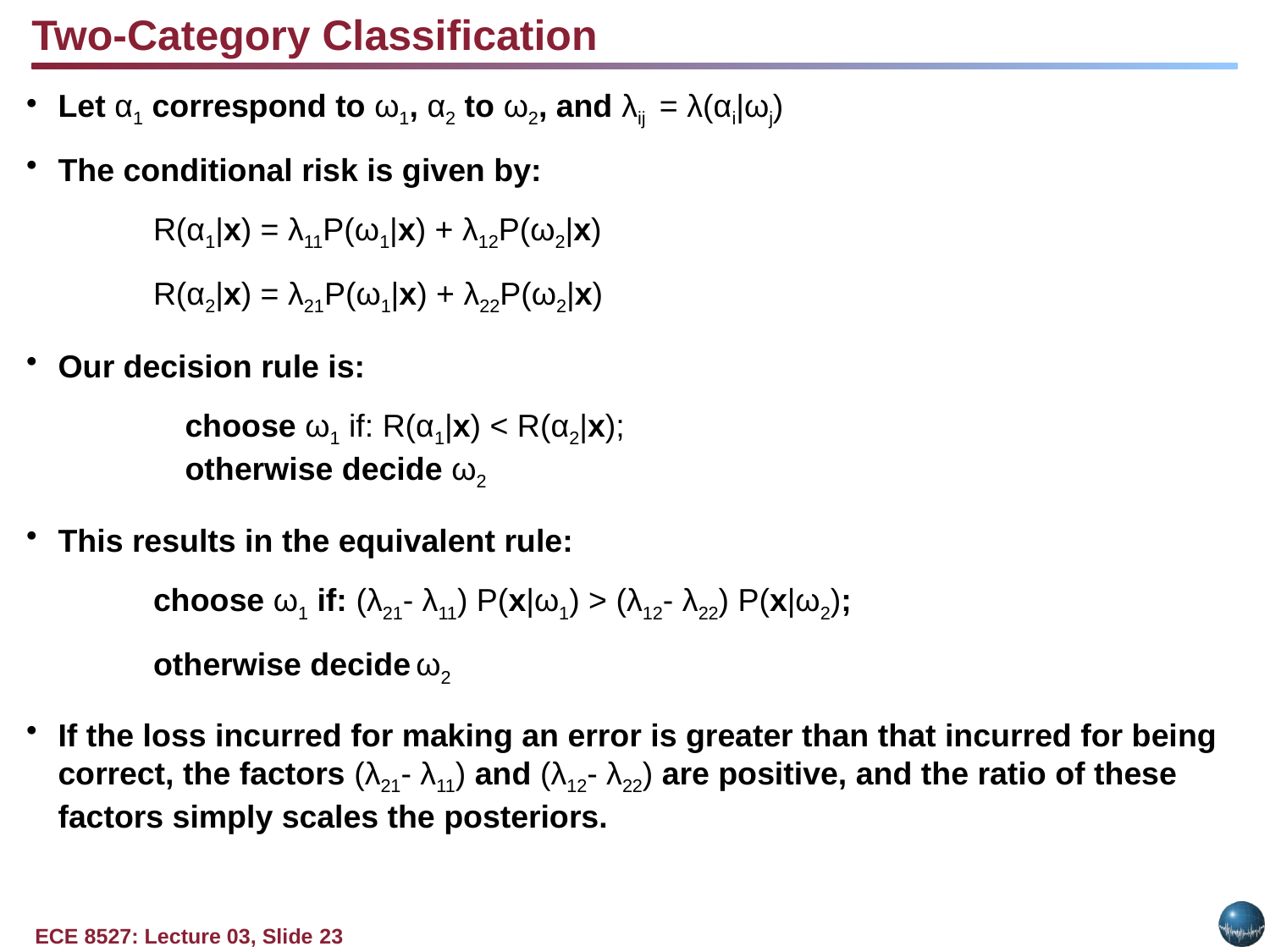

Two-Category Classification
Let α1 correspond to ω1, α2 to ω2, and λij  = λ(αi|ωj)
The conditional risk is given by:
R(α1|x) = λ11P(ω1|x) + λ12P(ω2|x)
R(α2|x) = λ21P(ω1|x) + λ22P(ω2|x)
Our decision rule is:
		choose ω1 if: R(α1|x) < R(α2|x);
	otherwise decide ω2
This results in the equivalent rule:
choose ω1 if: (λ21- λ11) P(x|ω1) > (λ12- λ22) P(x|ω2);
otherwise decide ω2
If the loss incurred for making an error is greater than that incurred for being correct, the factors (λ21- λ11) and (λ12- λ22) are positive, and the ratio of these factors simply scales the posteriors.